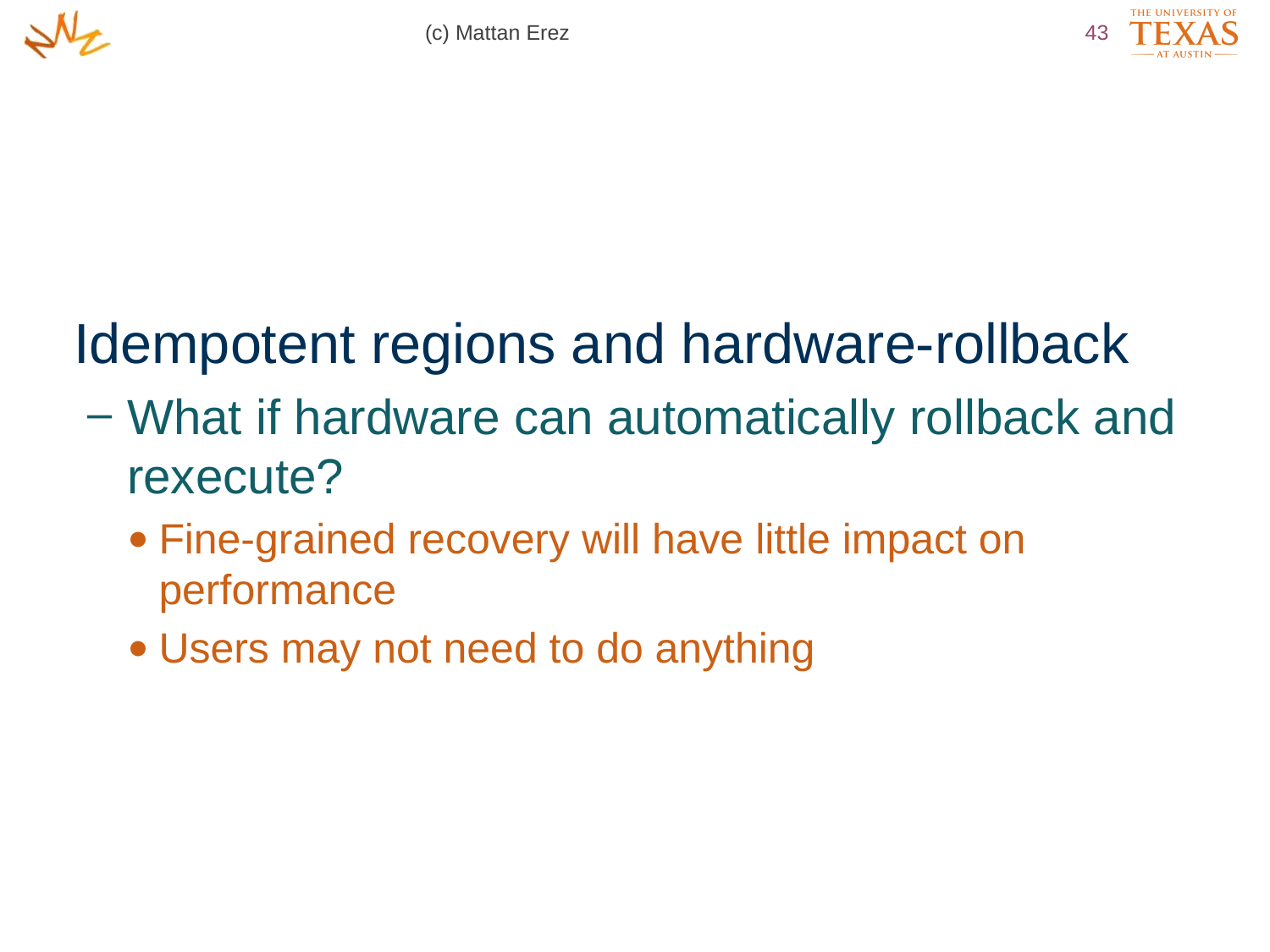

(c) Mattan Erez
43
Idempotent regions and hardware-rollback
What if hardware can automatically rollback and rexecute?
Fine-grained recovery will have little impact on performance
Users may not need to do anything